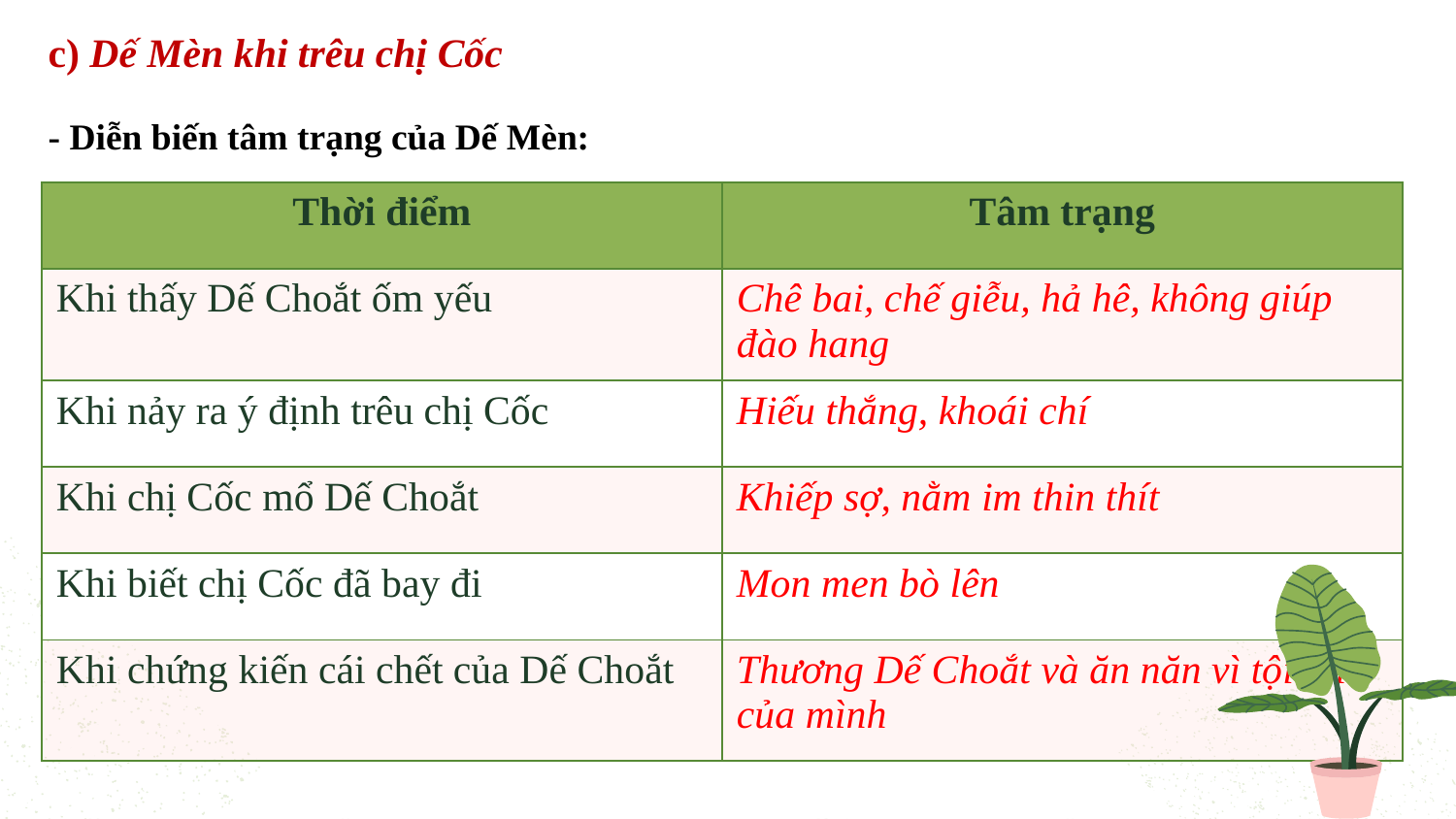

c) Dế Mèn khi trêu chị Cốc
- Diễn biến tâm trạng của Dế Mèn:
| Thời điểm | Tâm trạng |
| --- | --- |
| Khi thấy Dế Choắt ốm yếu | Chê bai, chế giễu, hả hê, không giúp đào hang |
| Khi nảy ra ý định trêu chị Cốc | Hiếu thắng, khoái chí |
| Khi chị Cốc mổ Dế Choắt | Khiếp sợ, nằm im thin thít |
| Khi biết chị Cốc đã bay đi | Mon men bò lên |
| Khi chứng kiến cái chết của Dế Choắt | Thương Dế Choắt và ăn năn vì tội lỗi của mình |